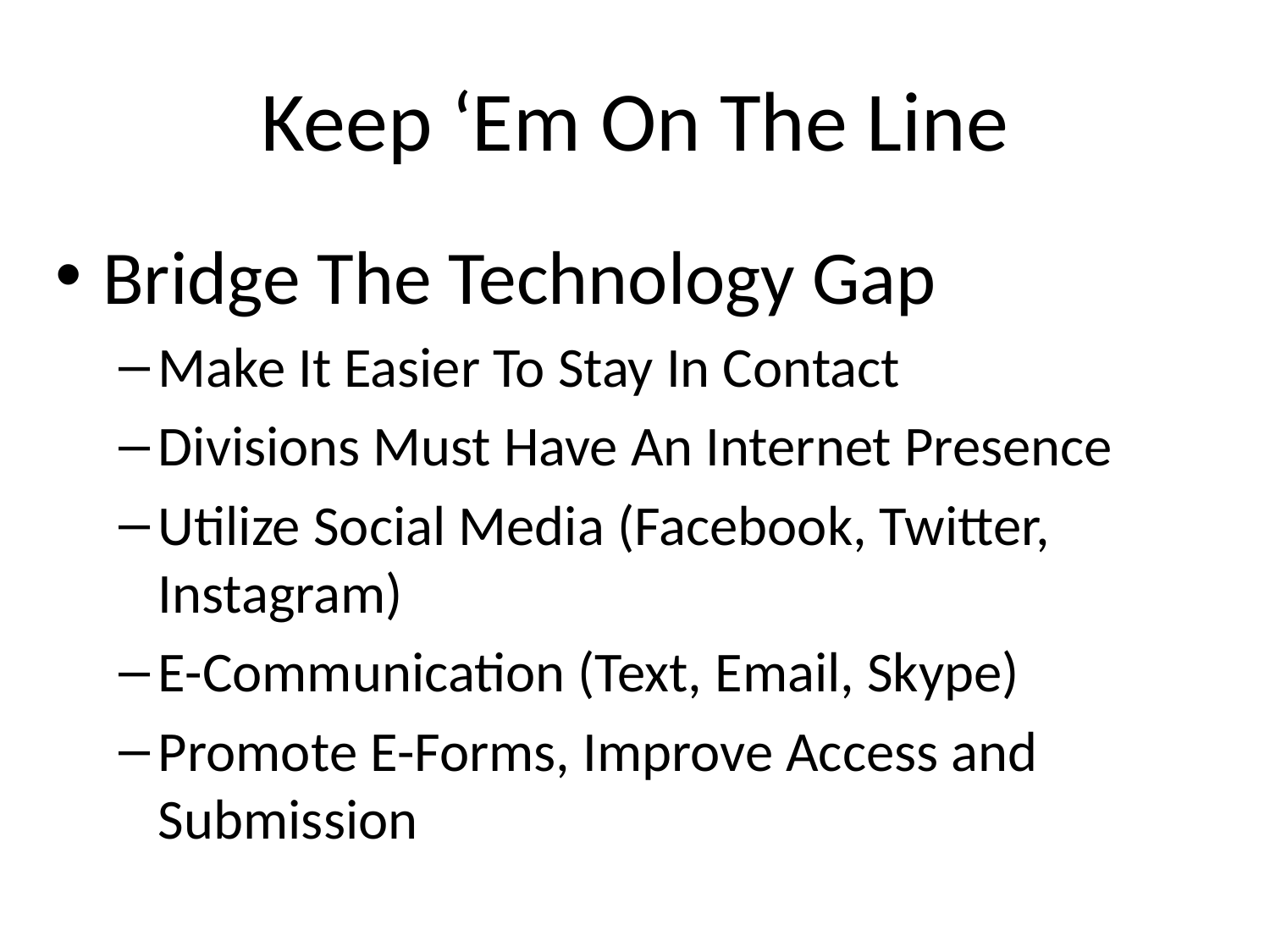

# Keep ‘Em On The Line
Bridge The Technology Gap
Make It Easier To Stay In Contact
Divisions Must Have An Internet Presence
Utilize Social Media (Facebook, Twitter, Instagram)
E-Communication (Text, Email, Skype)
Promote E-Forms, Improve Access and Submission